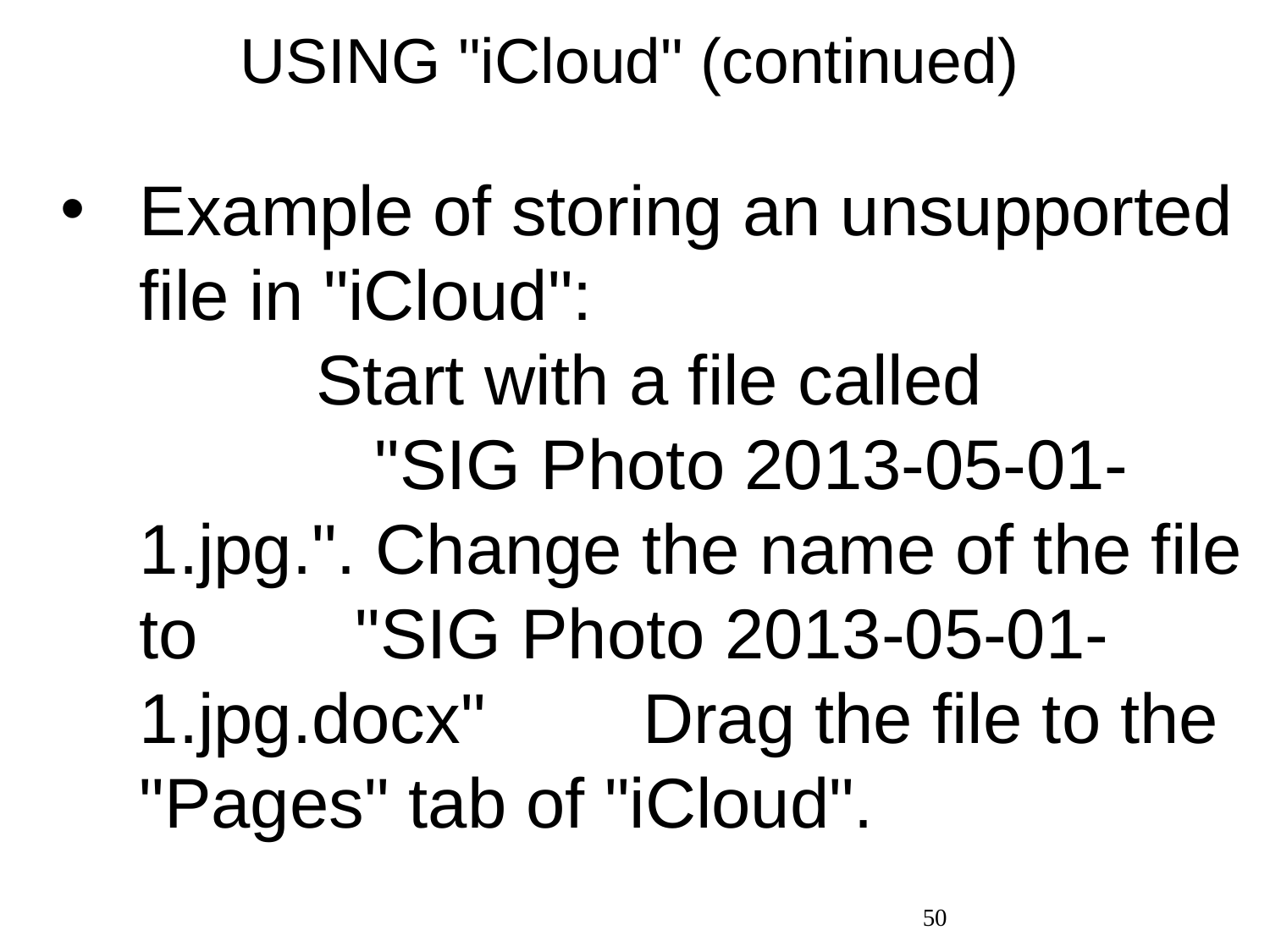

# USING "iCloud" (continued)
Example of storing an unsupported file in "iCloud":                                           Start with a file called                          "SIG Photo 2013-05-01-1.jpg.". Change the name of the file to        "SIG Photo 2013-05-01-1.jpg.docx"        Drag the file to the "Pages" tab of "iCloud".
50